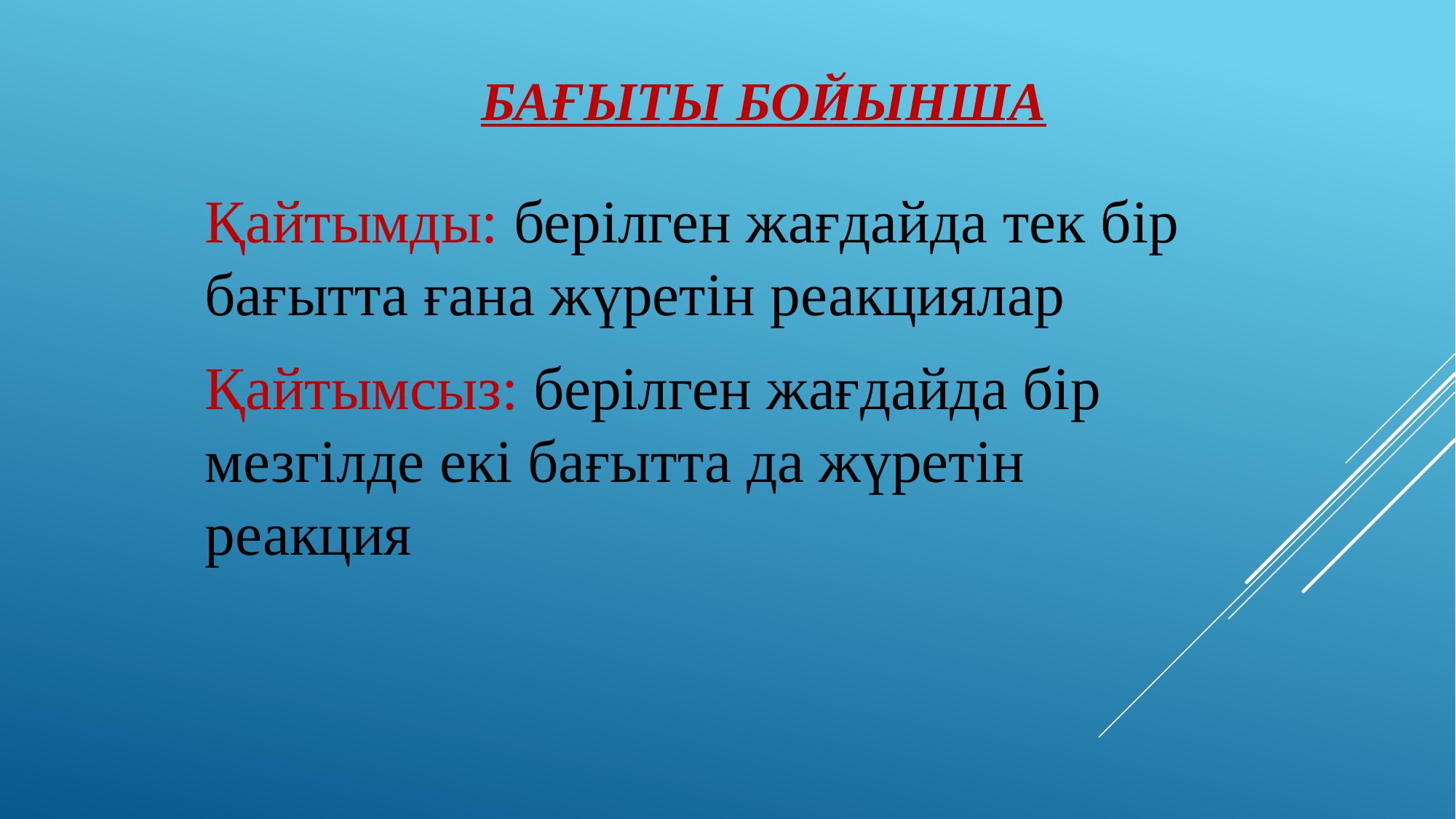

# БАҒЫТЫ БОЙЫНША
Қайтымды: берілген жағдайда тек бір бағытта ғана жүретін реакциялар
Қайтымсыз: берілген жағдайда бір мезгілде екі бағытта да жүретін реакция